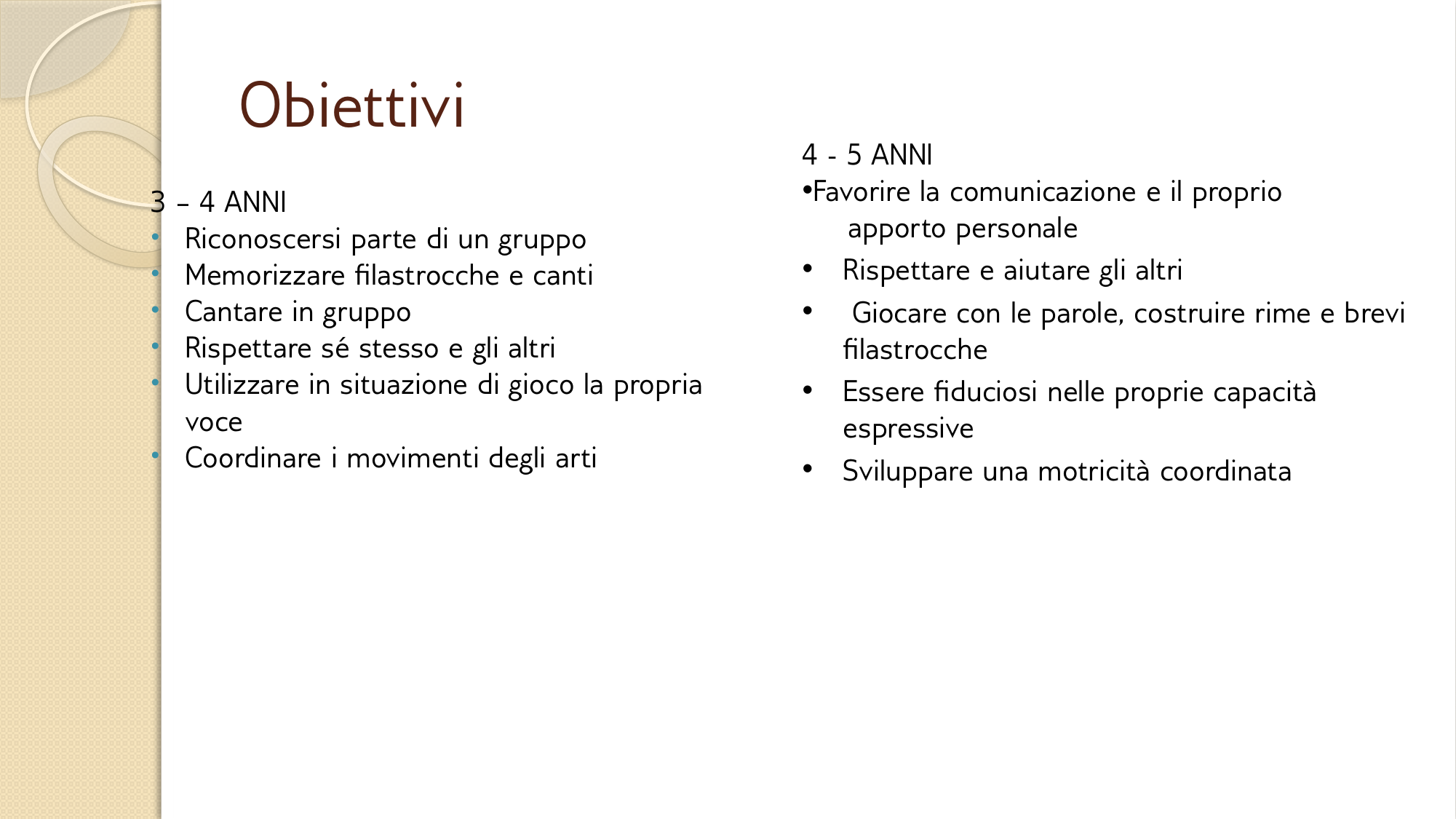

# Obiettivi
4 - 5 ANNI
Favorire la comunicazione e il proprio
     apporto personale
Rispettare e aiutare gli altri
 Giocare con le parole, costruire rime e brevi filastrocche
Essere fiduciosi nelle proprie capacità espressive
Sviluppare una motricità coordinata

3 – 4 ANNI
Riconoscersi parte di un gruppo
Memorizzare filastrocche e canti
Cantare in gruppo
Rispettare sé stesso e gli altri
Utilizzare in situazione di gioco la propria voce
Coordinare i movimenti degli arti